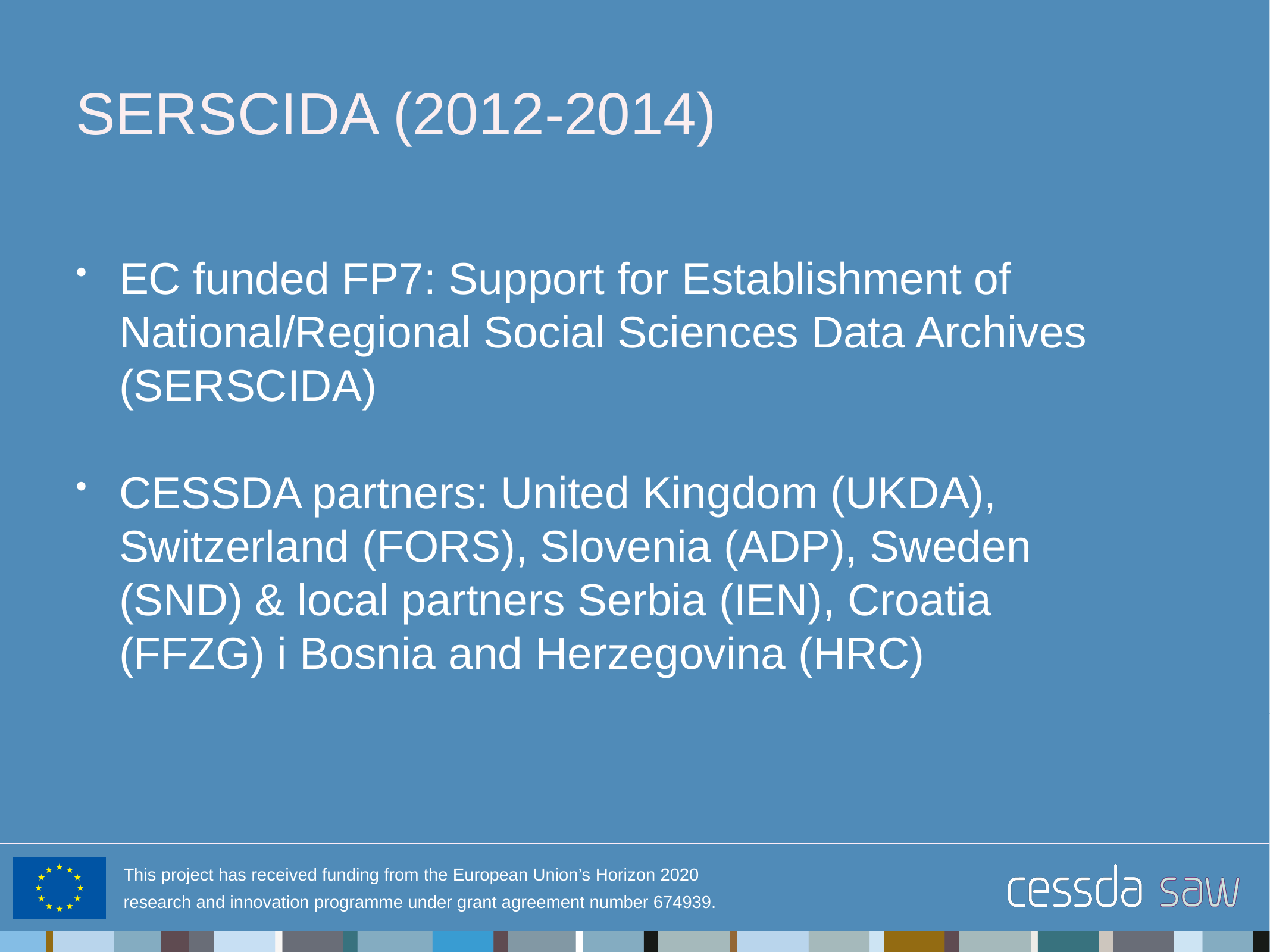

# SERSCIDA (2012-2014)
EC funded FP7: Support for Establishment of National/Regional Social Sciences Data Archives (SERSCIDA)

CESSDA partners: United Kingdom (UKDA), Switzerland (FORS), Slovenia (ADP), Sweden (SND) & local partners Serbia (IEN), Croatia (FFZG) i Bosnia and Herzegovina (HRC)